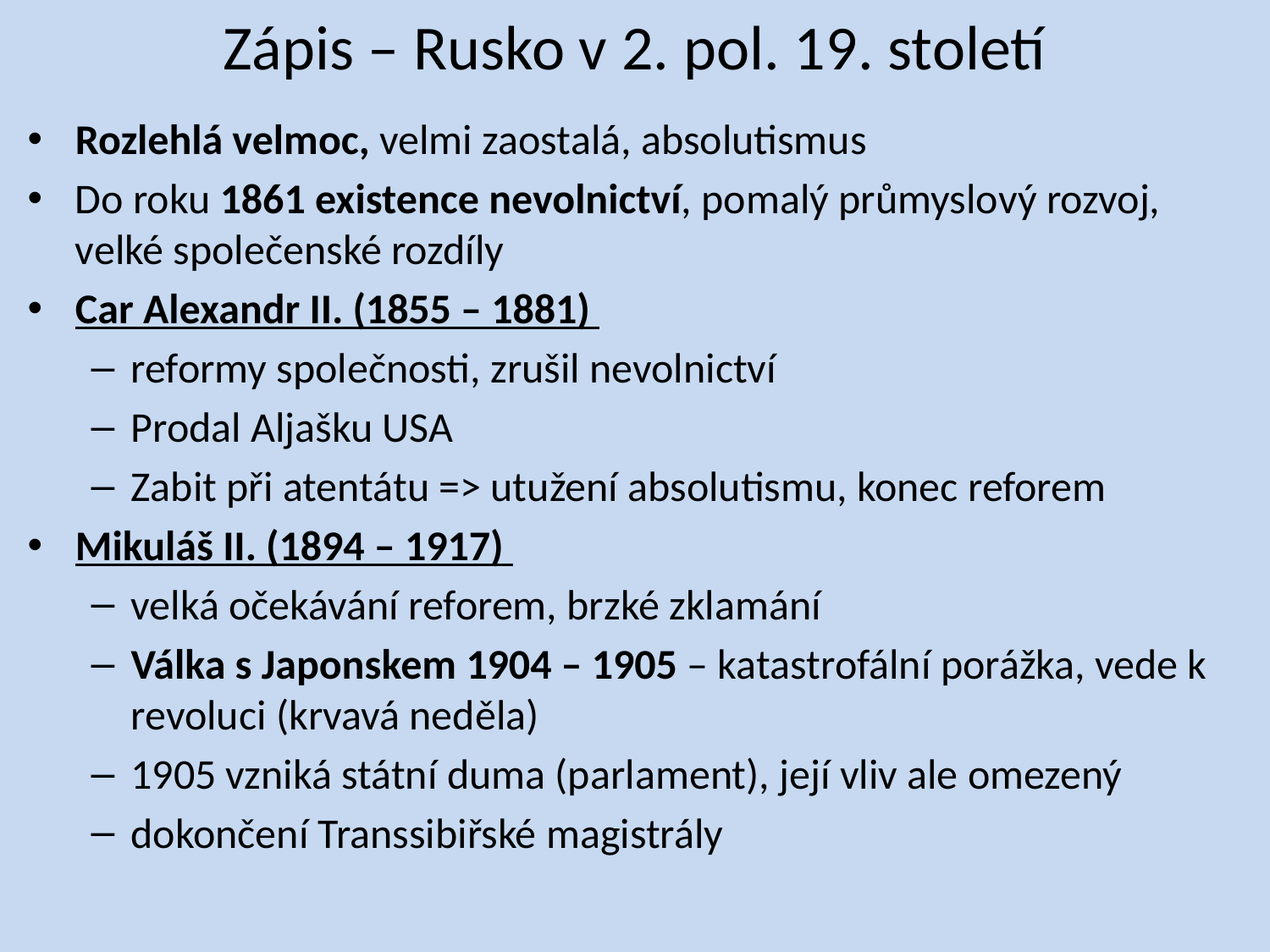

# Zápis – Rusko v 2. pol. 19. století
Rozlehlá velmoc, velmi zaostalá, absolutismus
Do roku 1861 existence nevolnictví, pomalý průmyslový rozvoj, velké společenské rozdíly
Car Alexandr II. (1855 – 1881)
reformy společnosti, zrušil nevolnictví
Prodal Aljašku USA
Zabit při atentátu => utužení absolutismu, konec reforem
Mikuláš II. (1894 – 1917)
velká očekávání reforem, brzké zklamání
Válka s Japonskem 1904 – 1905 – katastrofální porážka, vede k revoluci (krvavá neděla)
1905 vzniká státní duma (parlament), její vliv ale omezený
dokončení Transsibiřské magistrály